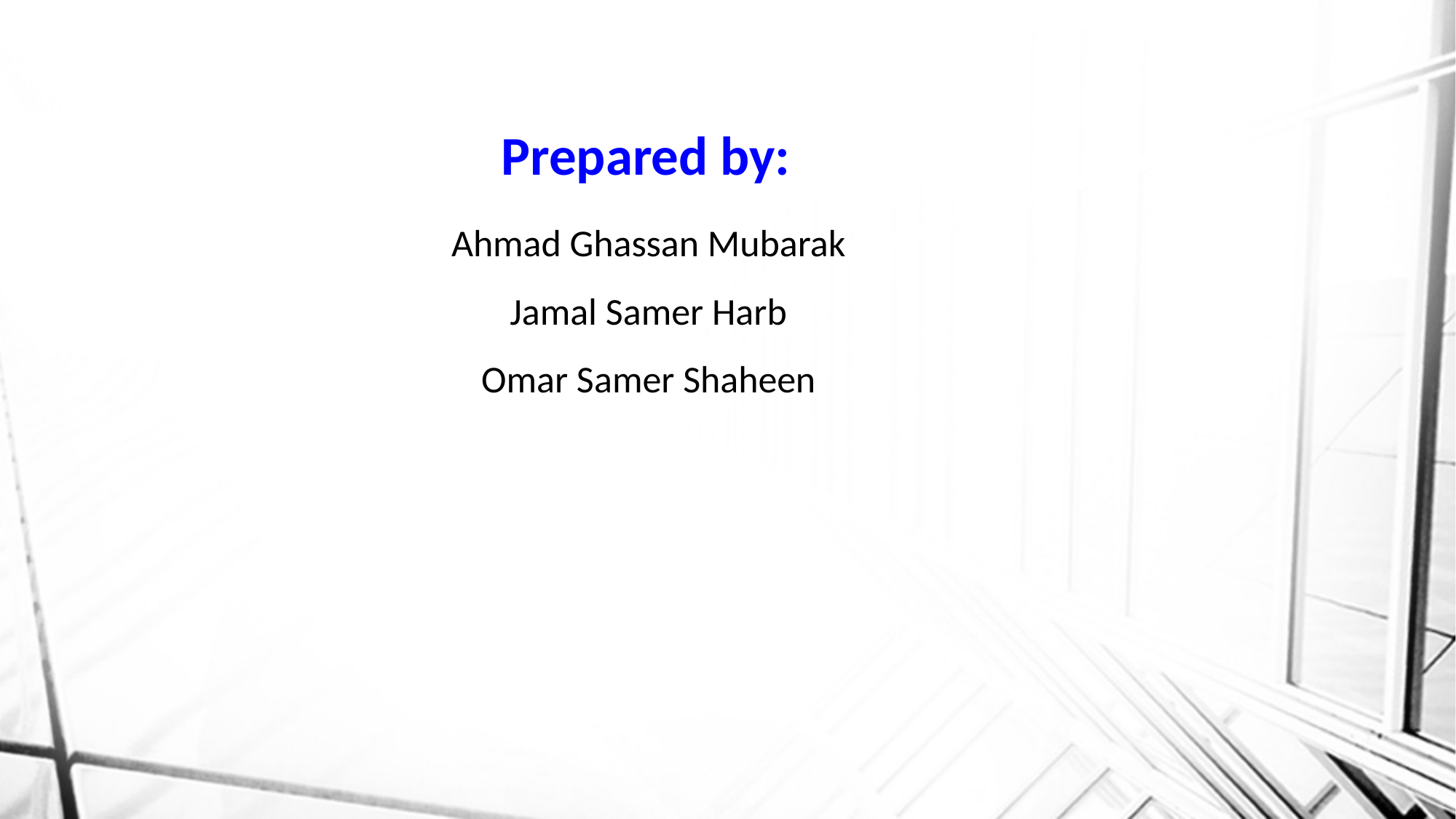

# Prepared by:
Ahmad Ghassan Mubarak
Jamal Samer Harb
Omar Samer Shaheen